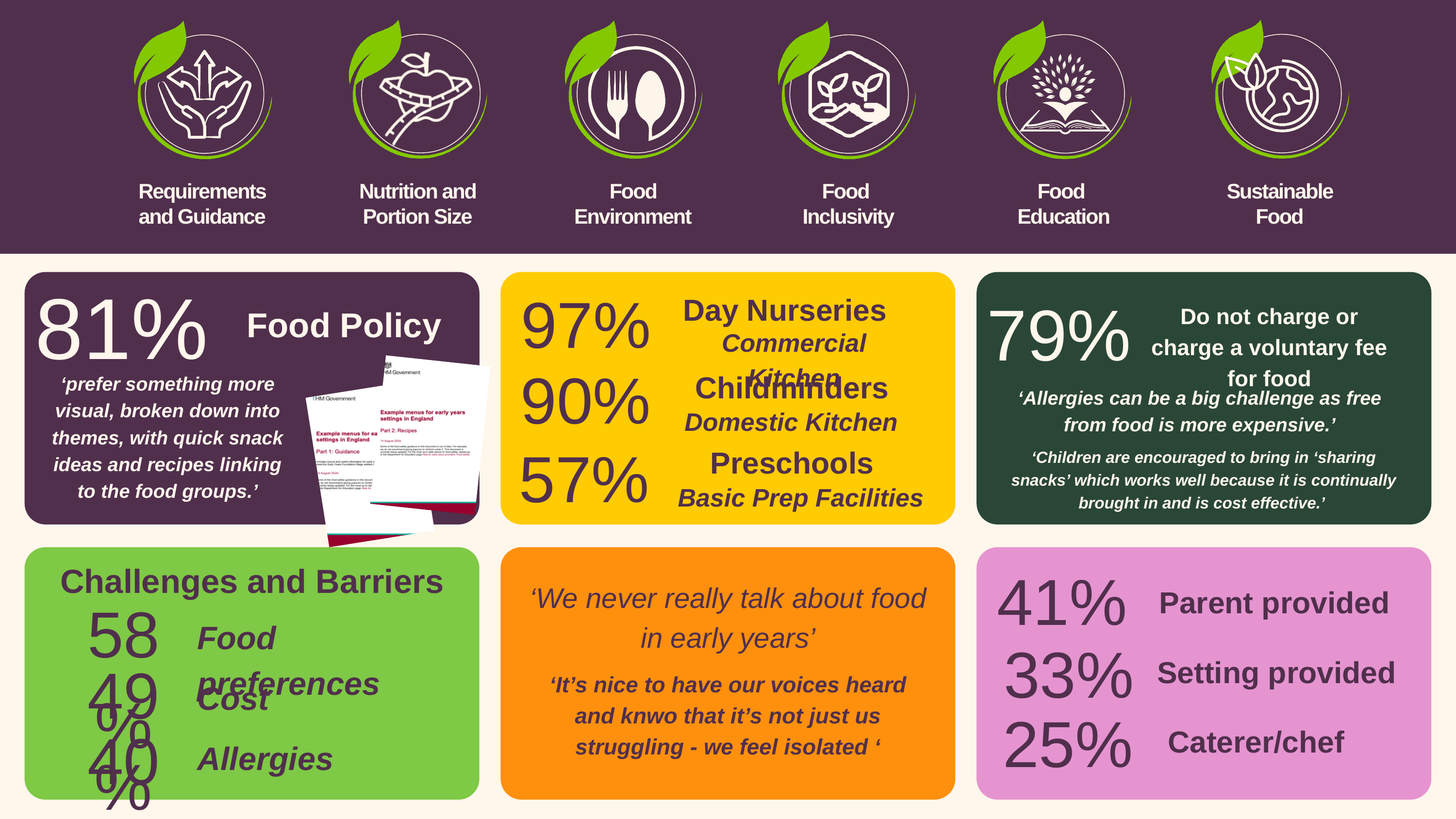

Requirements and Guidance
Nutrition and Portion Size
Food Environment
Food
Inclusivity
Food
Education
Sustainable Food
81%
97%

79%
Day Nurseries
Food Policy
Do not charge or charge a voluntary fee for food
Commercial Kitchen
90%

Childminders
‘prefer something more visual, broken down into themes, with quick snack ideas and recipes linking to the food groups.’
‘Allergies can be a big challenge as free from food is more expensive.’

Domestic Kitchen
57%
Preschools
‘Children are encouraged to bring in ‘sharing snacks’ which works well because it is continually brought in and is cost effective.’
Basic Prep Facilities
41%

Challenges and Barriers
‘We never really talk about food in early years’
Parent provided
58%
Food preferences
33%
49%
Setting provided
‘It’s nice to have our voices heard and knwo that it’s not just us struggling - we feel isolated ‘
Cost
25%
40%
Caterer/chef
Allergies